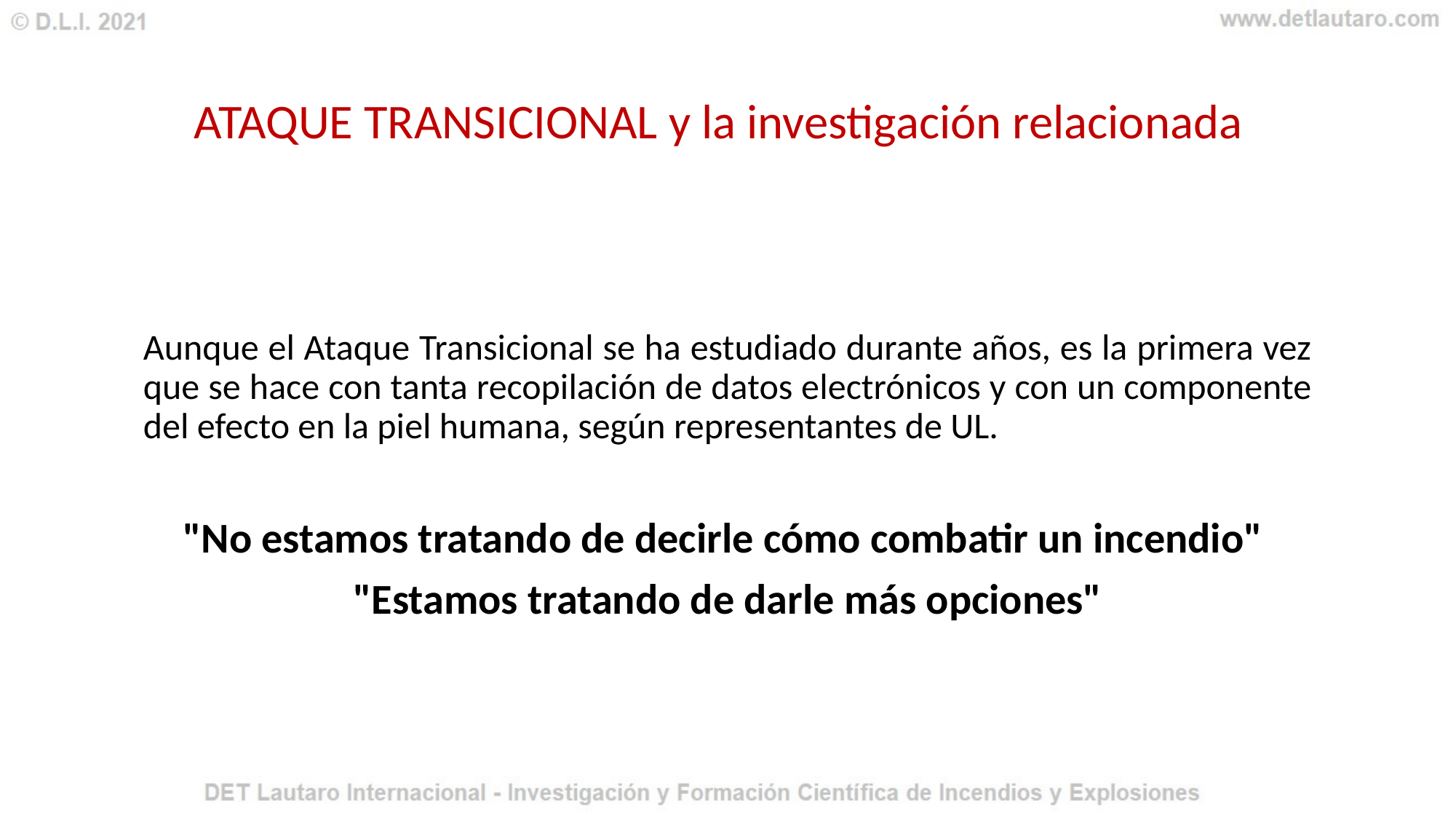

# ATAQUE TRANSICIONAL y la investigación relacionada
Aunque el Ataque Transicional se ha estudiado durante años, es la primera vez que se hace con tanta recopilación de datos electrónicos y con un componente del efecto en la piel humana, según representantes de UL.

"No estamos tratando de decirle cómo combatir un incendio"
"Estamos tratando de darle más opciones"